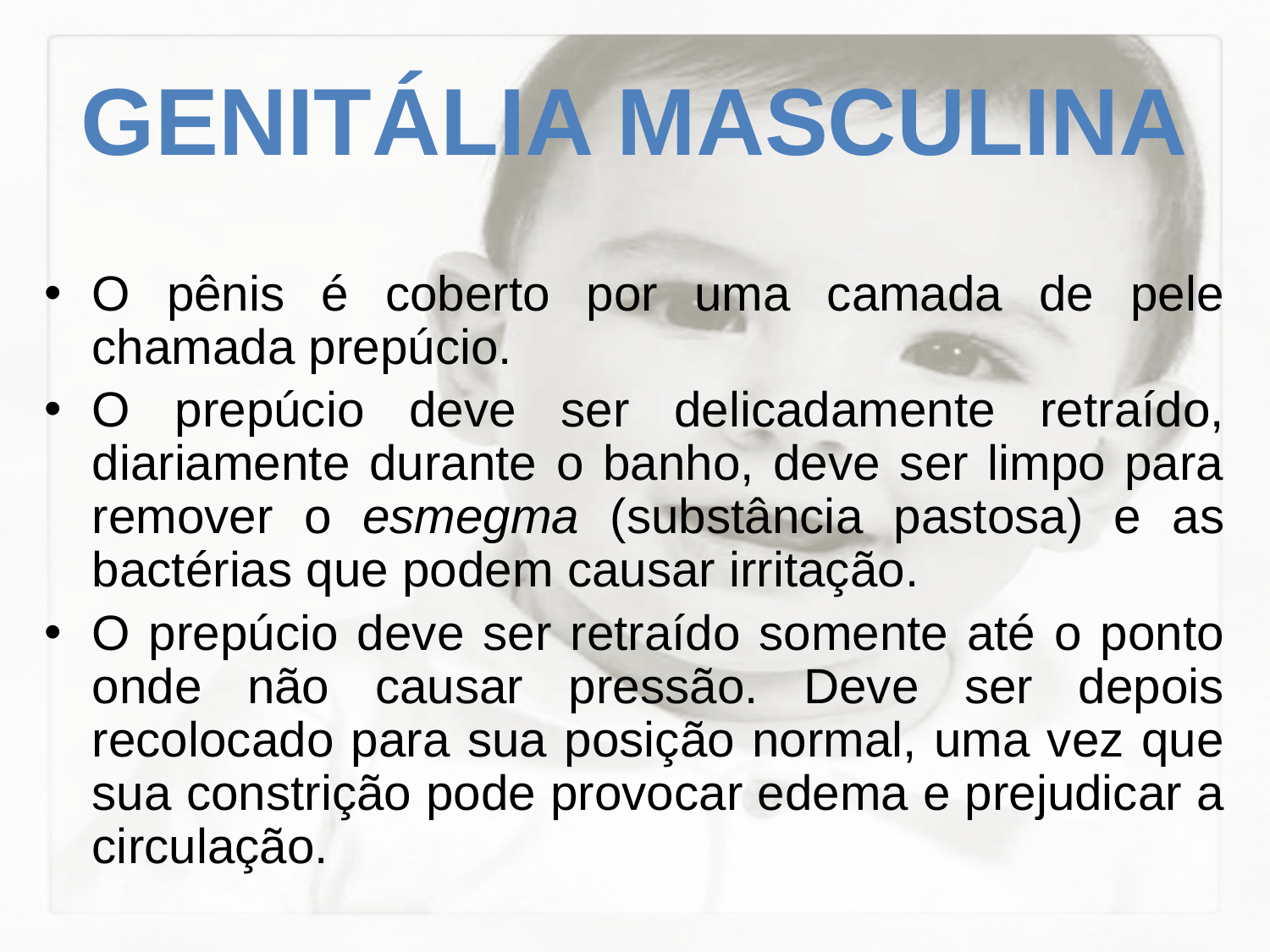

# GENITÁLIA MASCULINA
O pênis é coberto por uma camada de pele chamada prepúcio.
O prepúcio deve ser delicadamente retraído, diariamente durante o banho, deve ser limpo para remover o esmegma (substância pastosa) e as bactérias que podem causar irritação.
O prepúcio deve ser retraído somente até o ponto onde não causar pressão. Deve ser depois recolocado para sua posição normal, uma vez que sua constrição pode provocar edema e prejudicar a circulação.